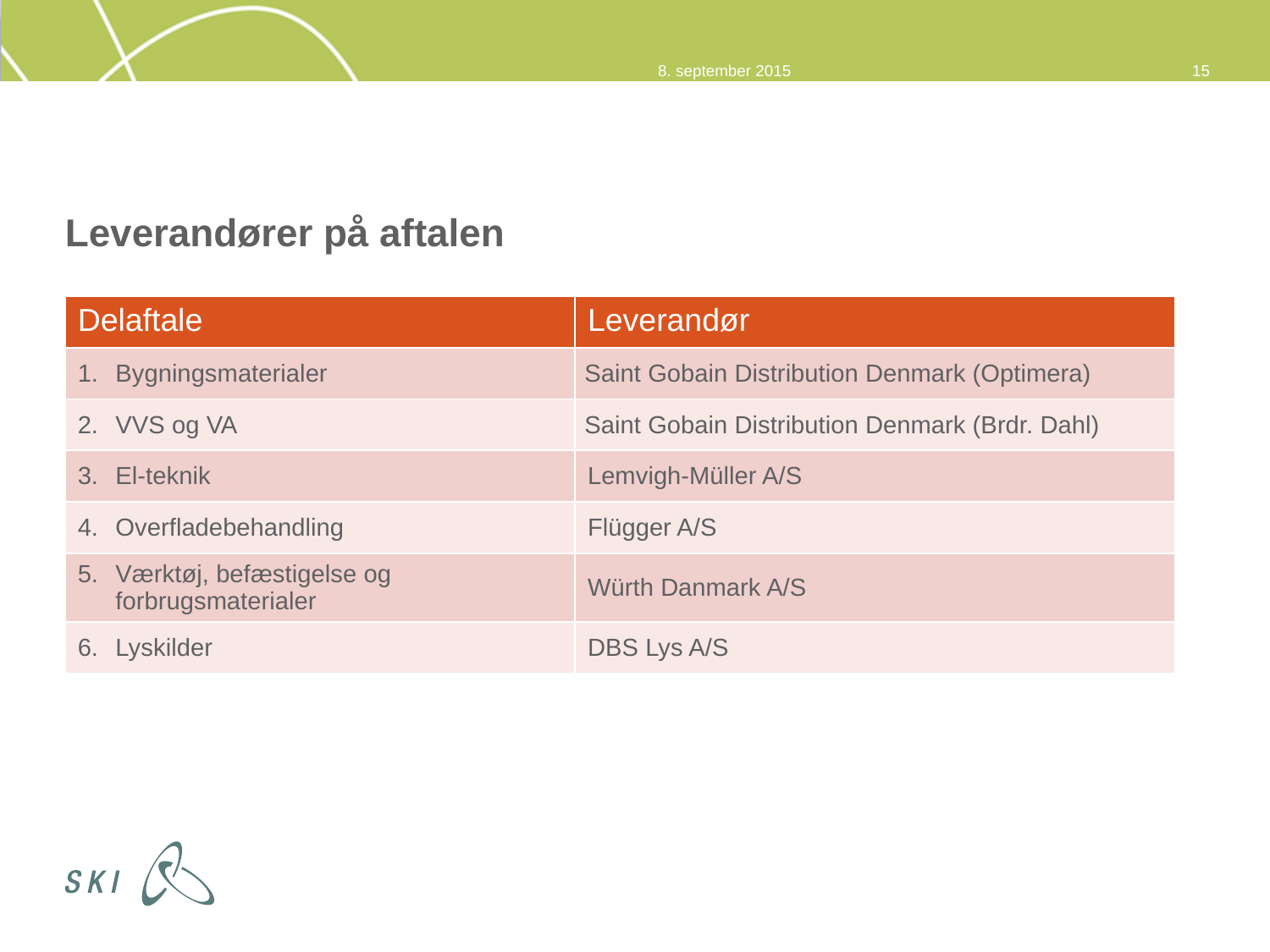

8. september 2015
15
# Leverandører på aftalen
| Delaftale | Leverandør |
| --- | --- |
| 1. Bygningsmaterialer | Saint Gobain Distribution Denmark (Optimera) |
| 2. VVS og VA | Saint Gobain Distribution Denmark (Brdr. Dahl) |
| 3. El-teknik | Lemvigh-Müller A/S |
| 4. Overfladebehandling | Flügger A/S |
| 5. Værktøj, befæstigelse og forbrugsmaterialer | Würth Danmark A/S |
| 6. Lyskilder | DBS Lys A/S |